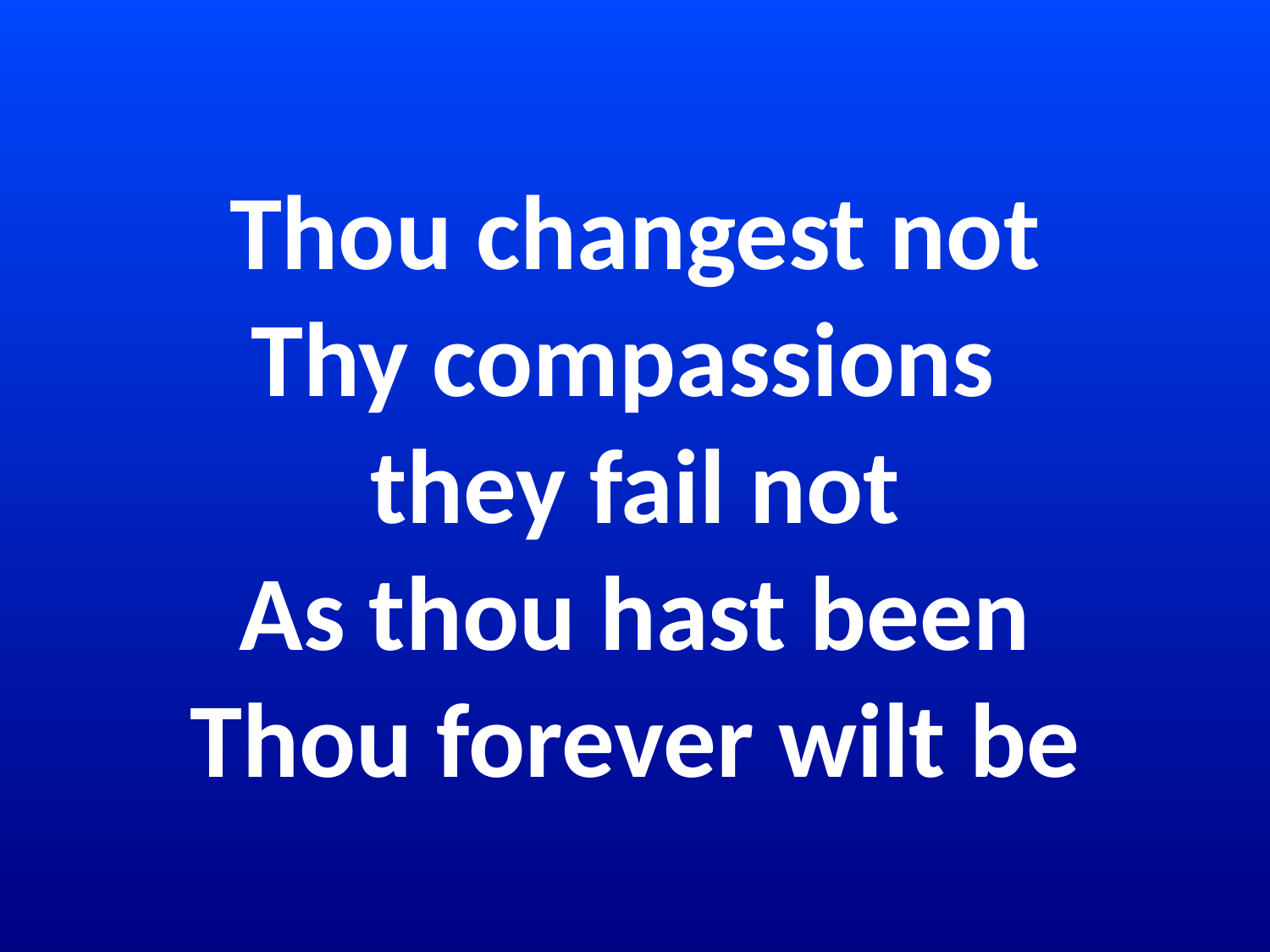

# Thou changest not Thy compassions they fail not As thou hast been Thou forever wilt be